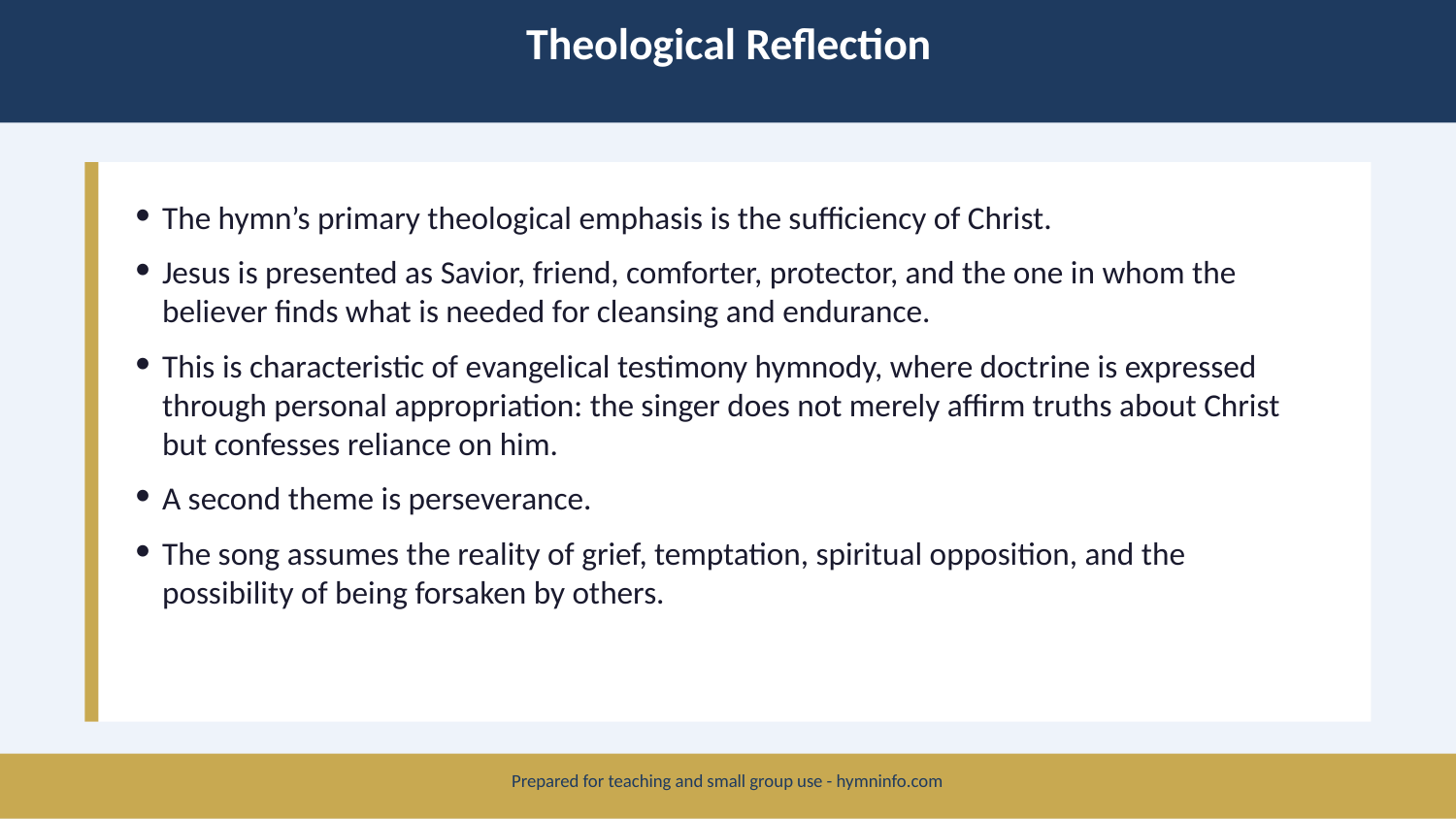

Theological Reflection

The hymn’s primary theological emphasis is the sufficiency of Christ.
Jesus is presented as Savior, friend, comforter, protector, and the one in whom the believer finds what is needed for cleansing and endurance.
This is characteristic of evangelical testimony hymnody, where doctrine is expressed through personal appropriation: the singer does not merely affirm truths about Christ but confesses reliance on him.
A second theme is perseverance.
The song assumes the reality of grief, temptation, spiritual opposition, and the possibility of being forsaken by others.

Prepared for teaching and small group use - hymninfo.com